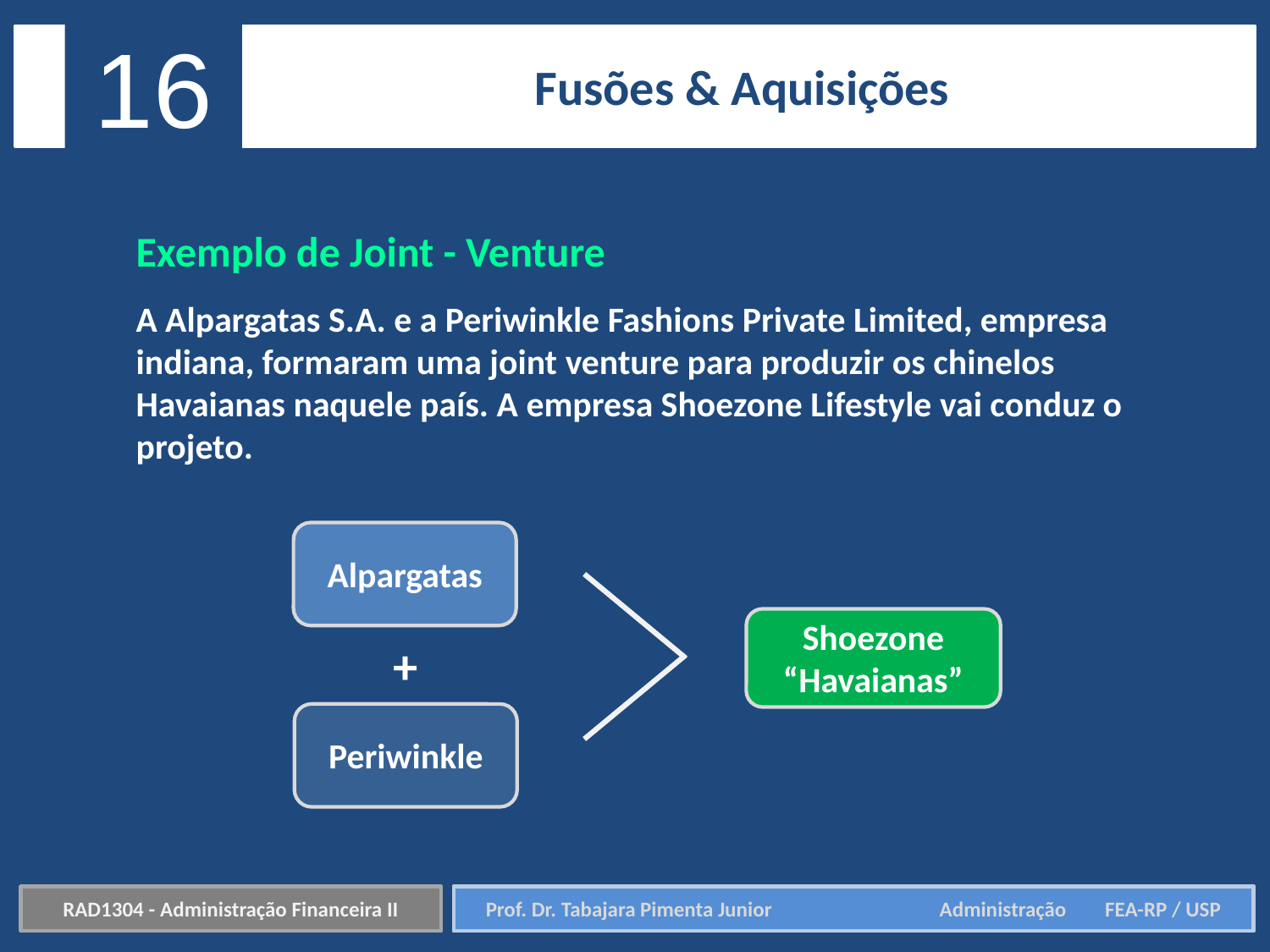

16

Fusões & Aquisições
Exemplo de Joint - Venture
A Alpargatas S.A. e a Periwinkle Fashions Private Limited, empresa indiana, formaram uma joint venture para produzir os chinelos Havaianas naquele país. A empresa Shoezone Lifestyle vai conduz o projeto.

Alpargatas

Shoezone “Havaianas”
+

Periwinkle

RAD1304 - Administração Financeira II

Prof. Dr. Tabajara Pimenta Junior	               Administração        FEA-RP / USP

Prof. Dr. Tabajara Pimenta Junior	               Administração        FEA-RP / USP
RAD1304 - Administração Financeira II